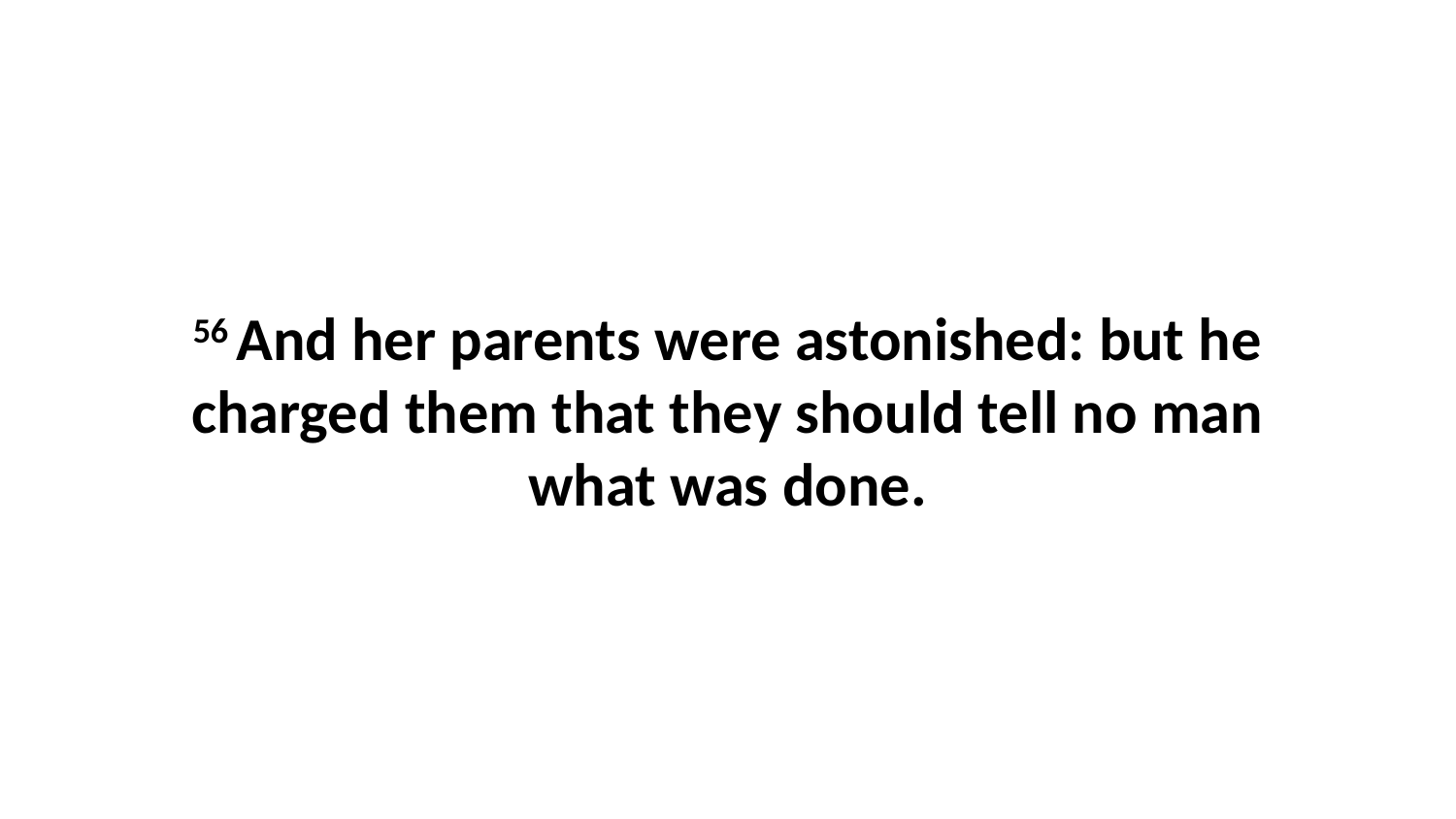

56 And her parents were astonished: but he charged them that they should tell no man what was done.